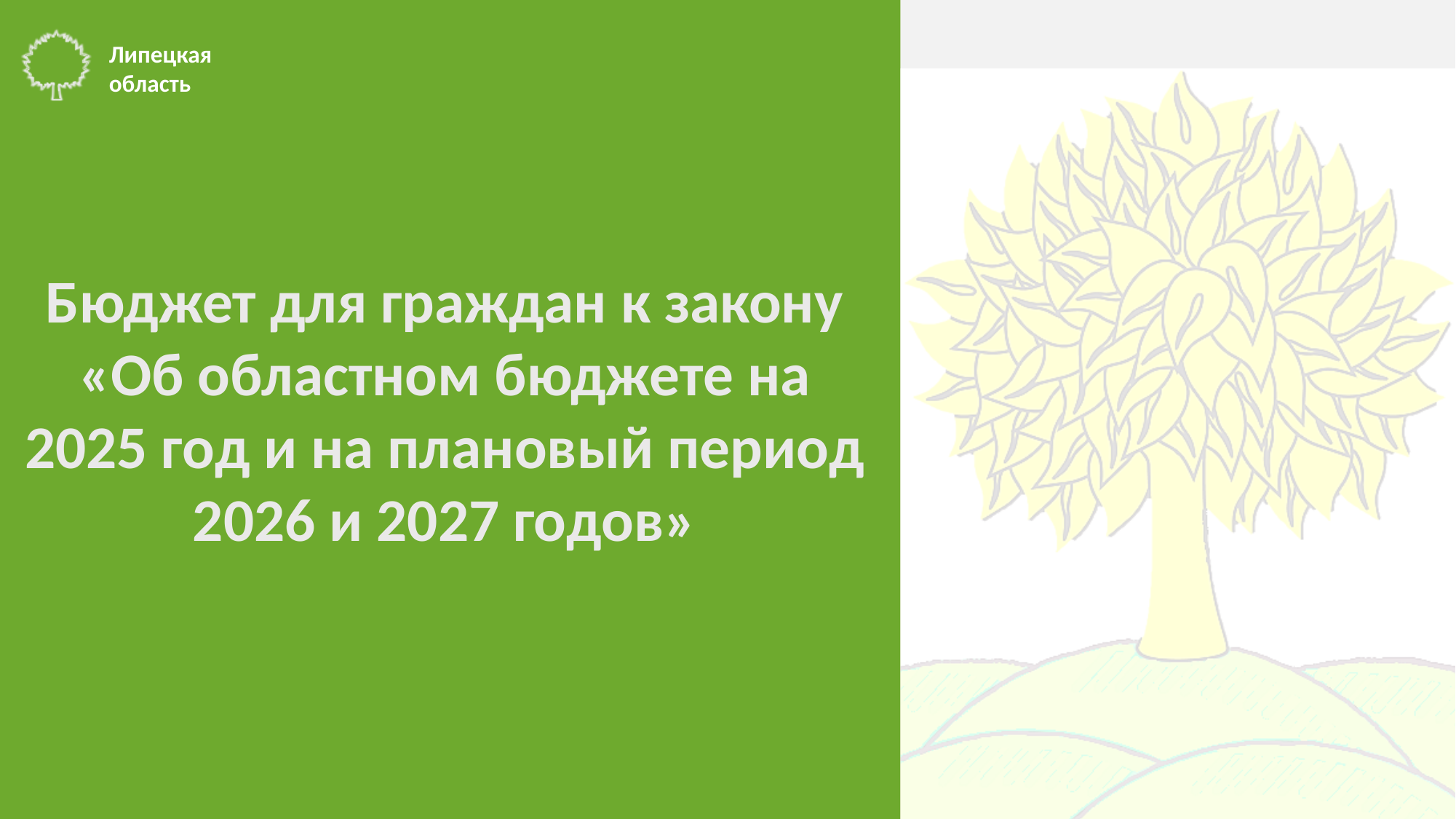

Бюджет для граждан к закону «Об областном бюджете на 2025 год и на плановый период 2026 и 2027 годов»